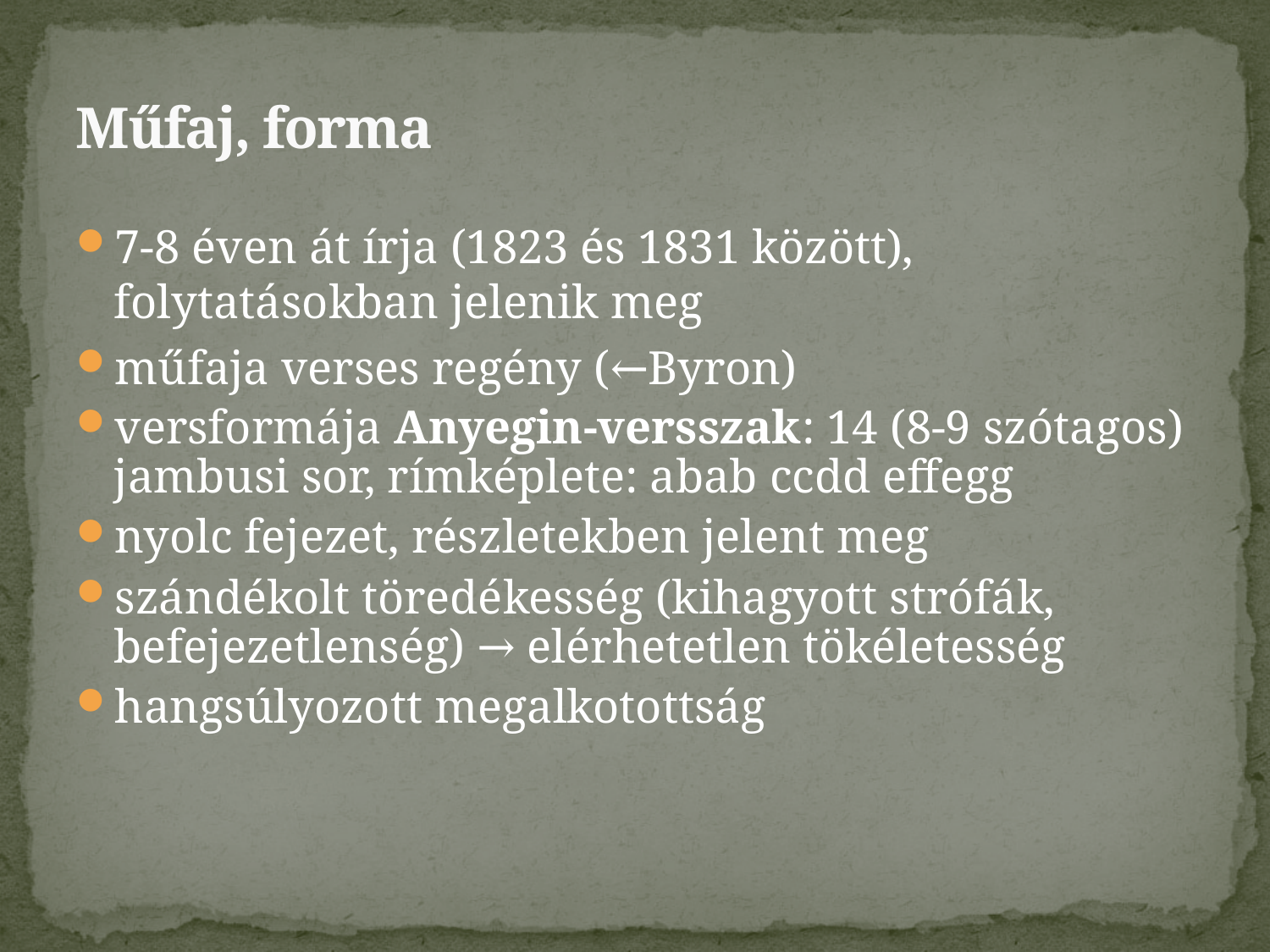

# Műfaj, forma
7-8 éven át írja (1823 és 1831 között), folytatásokban jelenik meg
műfaja verses regény (←Byron)
versformája Anyegin-versszak: 14 (8-9 szótagos) jambusi sor, rímképlete: abab ccdd effegg
nyolc fejezet, részletekben jelent meg
szándékolt töredékesség (kihagyott strófák, befejezetlenség) → elérhetetlen tökéletesség
hangsúlyozott megalkotottság